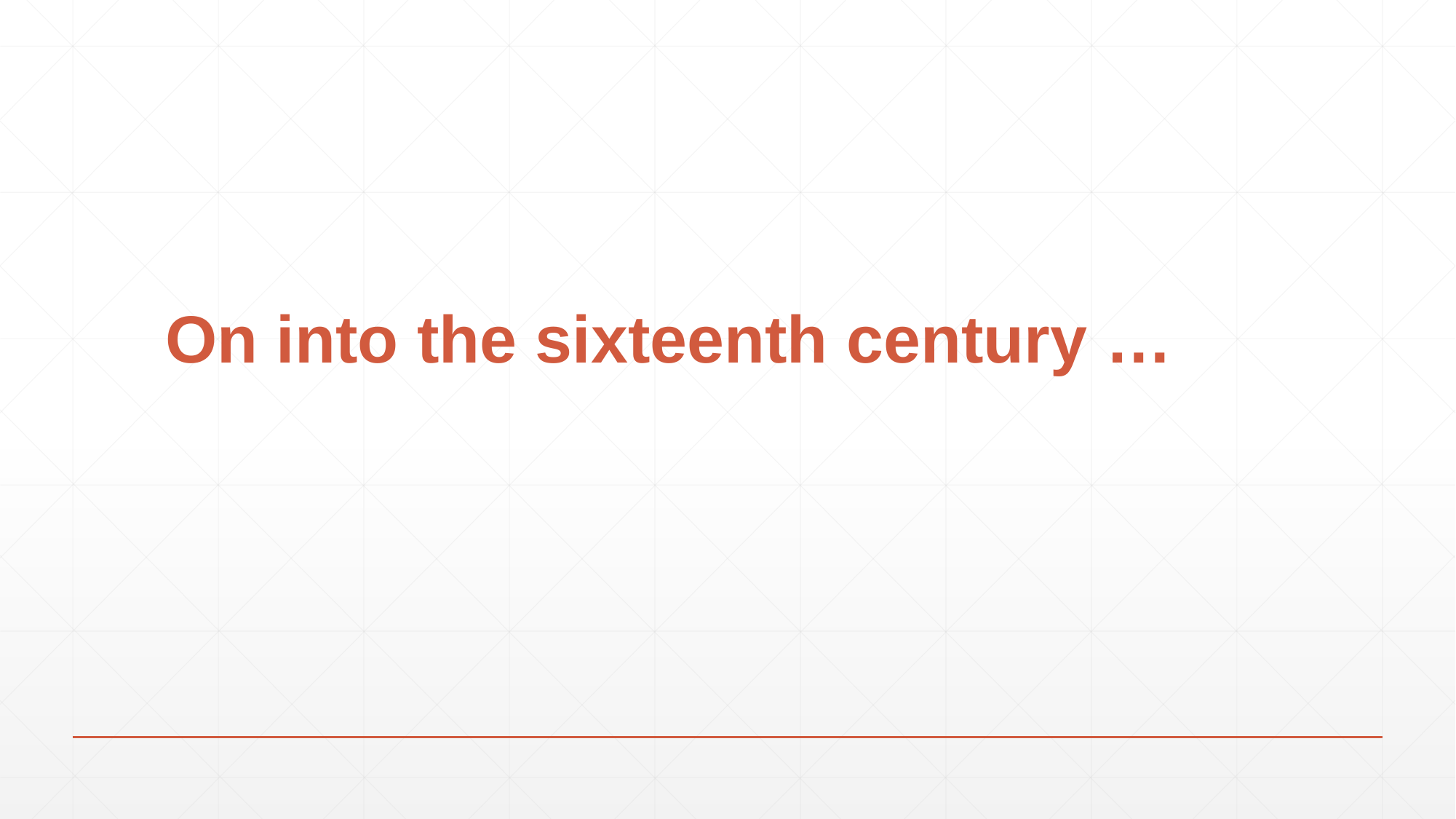

# On into the sixteenth century …